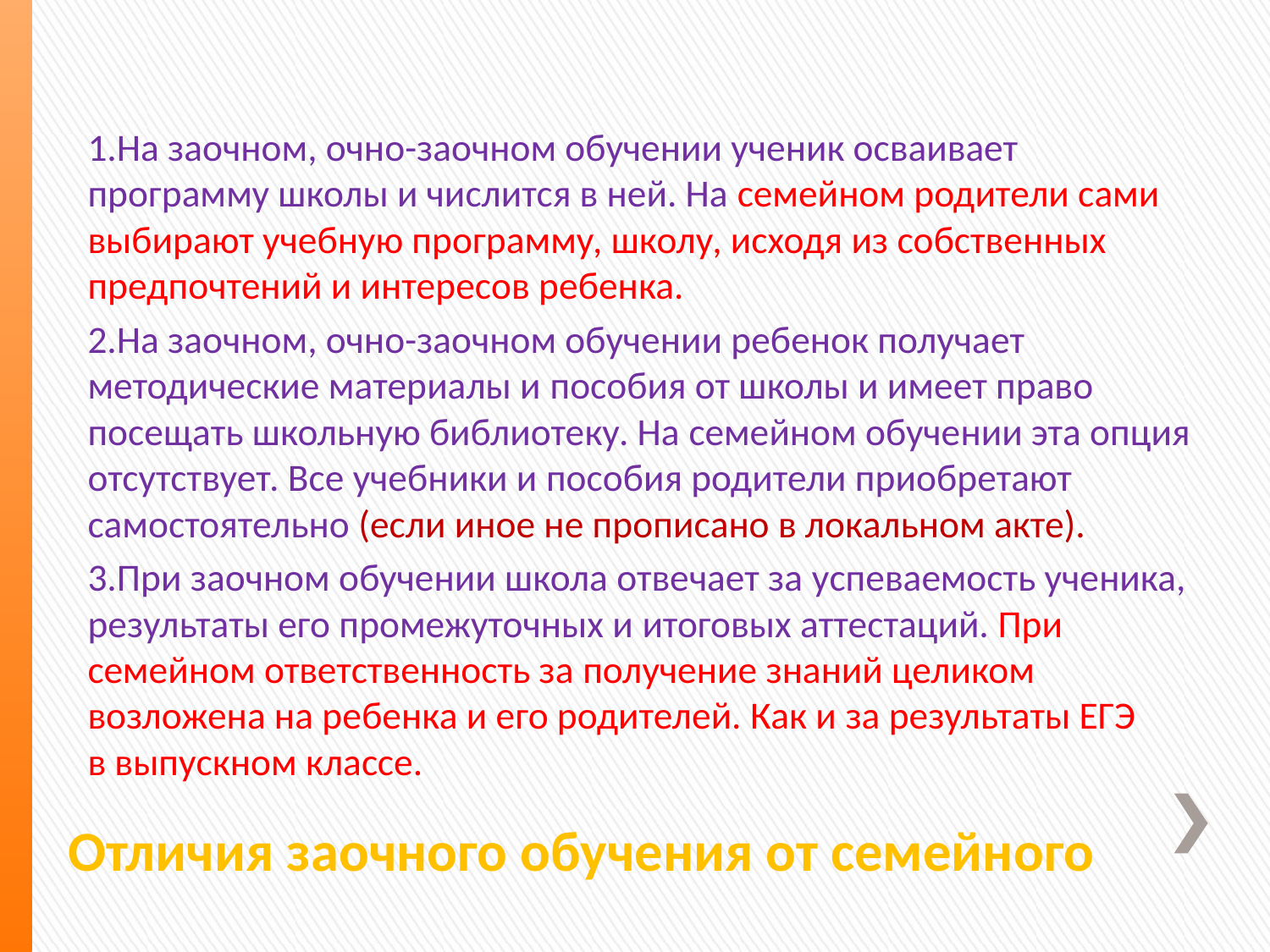

1.На заочном, очно-заочном обучении ученик осваивает программу школы и числится в ней. На семейном родители сами выбирают учебную программу, школу, исходя из собственных предпочтений и интересов ребенка.
2.На заочном, очно-заочном обучении ребенок получает методические материалы и пособия от школы и имеет право посещать школьную библиотеку. На семейном обучении эта опция отсутствует. Все учебники и пособия родители приобретают самостоятельно (если иное не прописано в локальном акте).
3.При заочном обучении школа отвечает за успеваемость ученика, результаты его промежуточных и итоговых аттестаций. При семейном ответственность за получение знаний целиком возложена на ребенка и его родителей. Как и за результаты ЕГЭ в выпускном классе.

# Отличия заочного обучения от семейного